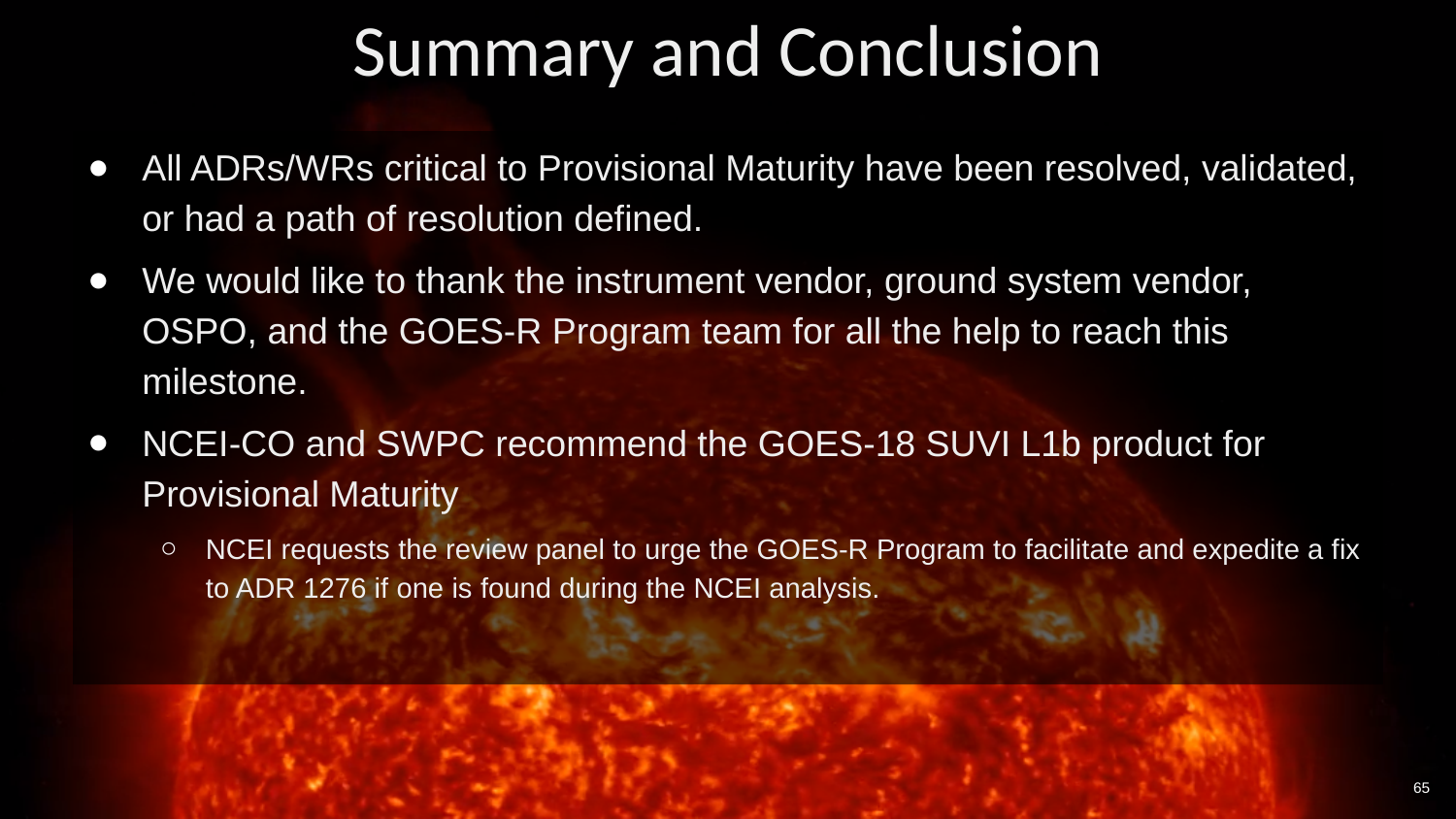

# Summary and Conclusion
All ADRs/WRs critical to Provisional Maturity have been resolved, validated, or had a path of resolution defined.
We would like to thank the instrument vendor, ground system vendor, OSPO, and the GOES-R Program team for all the help to reach this milestone.
NCEI-CO and SWPC recommend the GOES-18 SUVI L1b product for Provisional Maturity
NCEI requests the review panel to urge the GOES-R Program to facilitate and expedite a fix to ADR 1276 if one is found during the NCEI analysis.
65